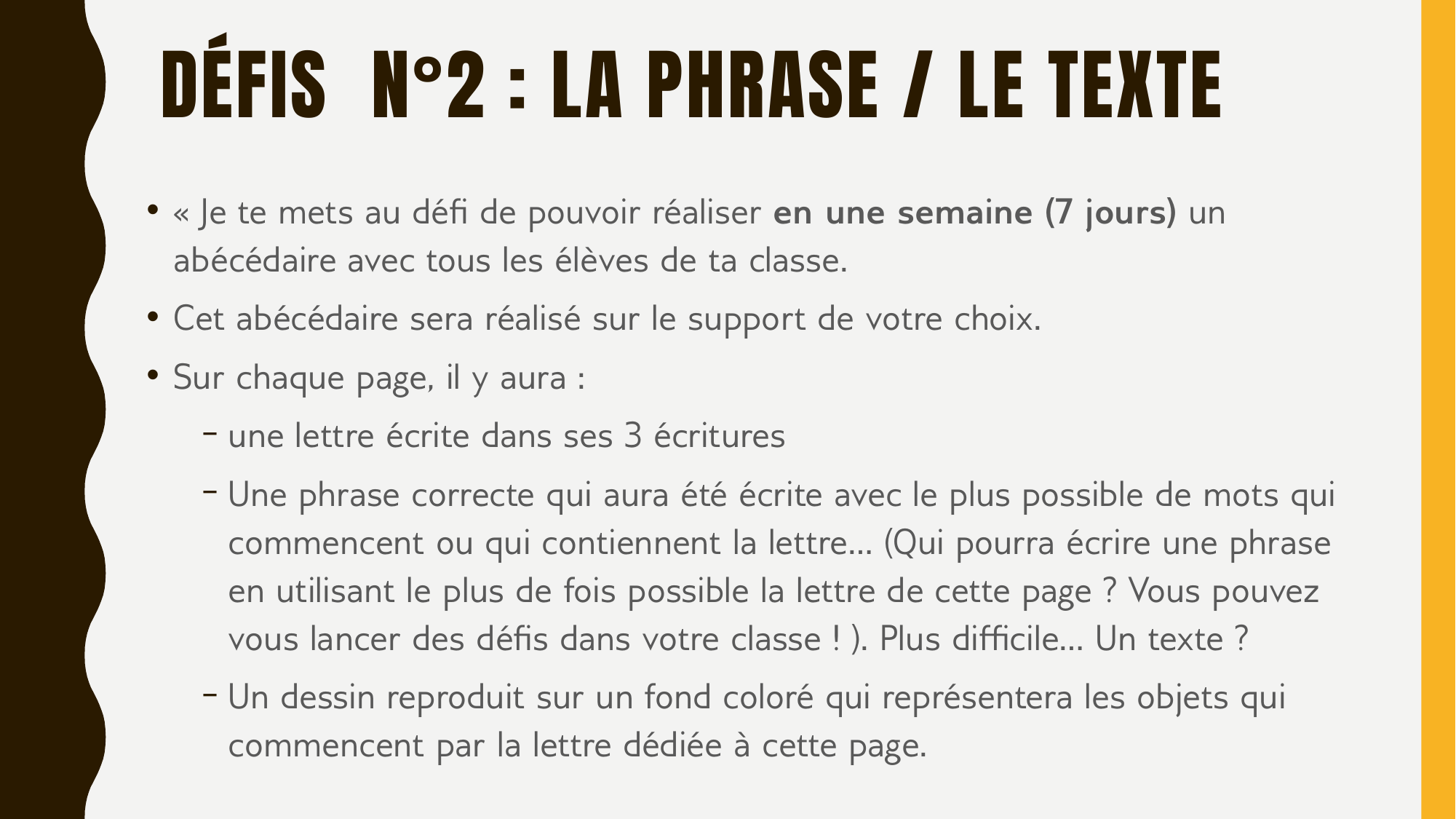

# Défis  N°2 : La phrase / Le texte
« Je te mets au défi de pouvoir réaliser en une semaine (7 jours) un abécédaire avec tous les élèves de ta classe.
Cet abécédaire sera réalisé sur le support de votre choix.
Sur chaque page, il y aura :
une lettre écrite dans ses 3 écritures
Une phrase correcte qui aura été écrite avec le plus possible de mots qui commencent ou qui contiennent la lettre… (Qui pourra écrire une phrase en utilisant le plus de fois possible la lettre de cette page ? Vous pouvez vous lancer des défis dans votre classe ! ). Plus difficile… Un texte ?
Un dessin reproduit sur un fond coloré qui représentera les objets qui commencent par la lettre dédiée à cette page.